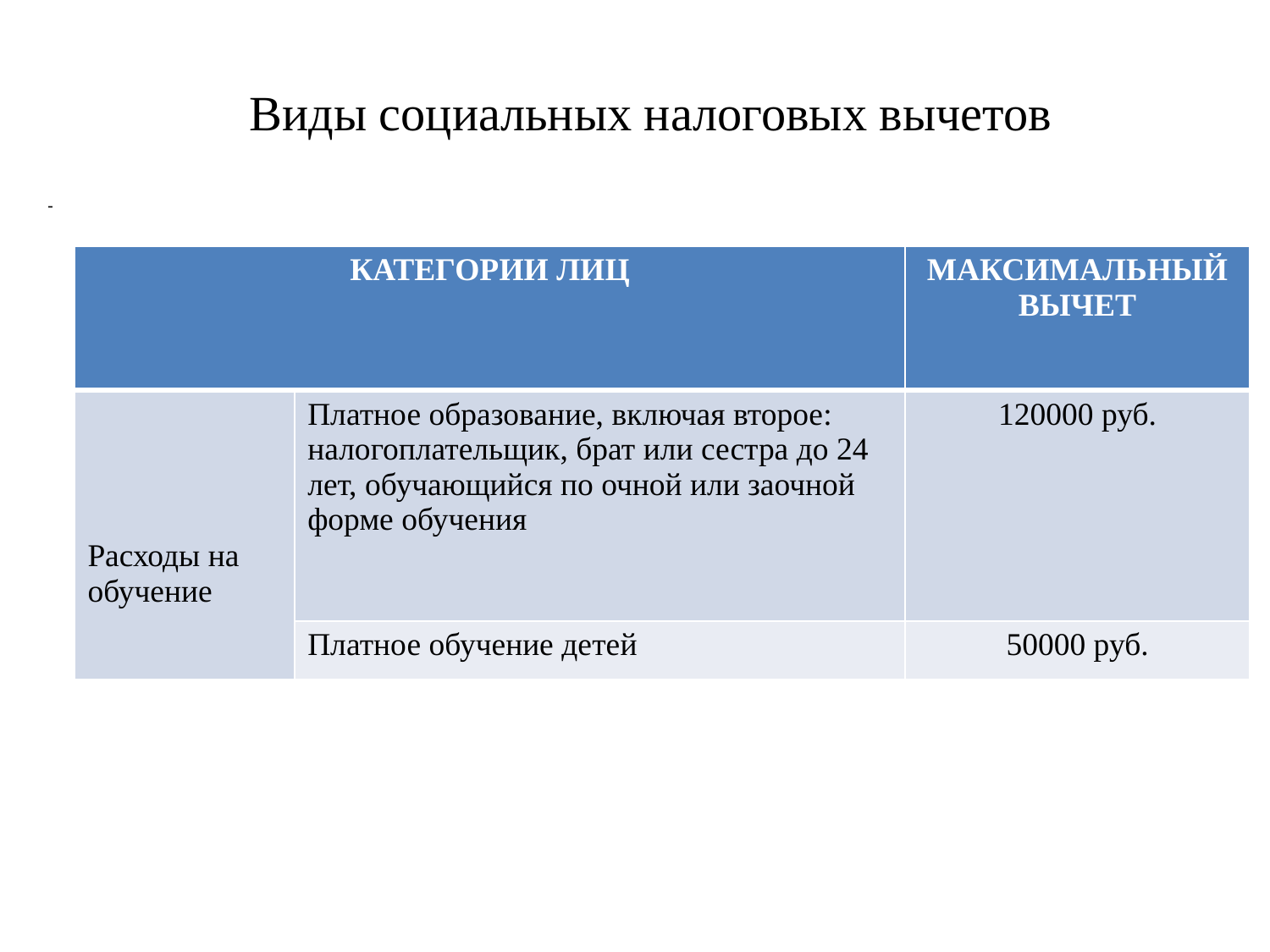

Виды социальных налоговых вычетов

-
| КАТЕГОРИИ ЛИЦ |  | МАКСИМАЛЬНЫЙ ВЫЧЕТ |
| --- | --- | --- |
| Расходы на обучение | Платное образование, включая второе: налогоплательщик, брат или сестра до 24 лет, обучающийся по очной или заочной форме обучения | 120000 руб. |
|  | Платное обучение детей | 50000 руб. |